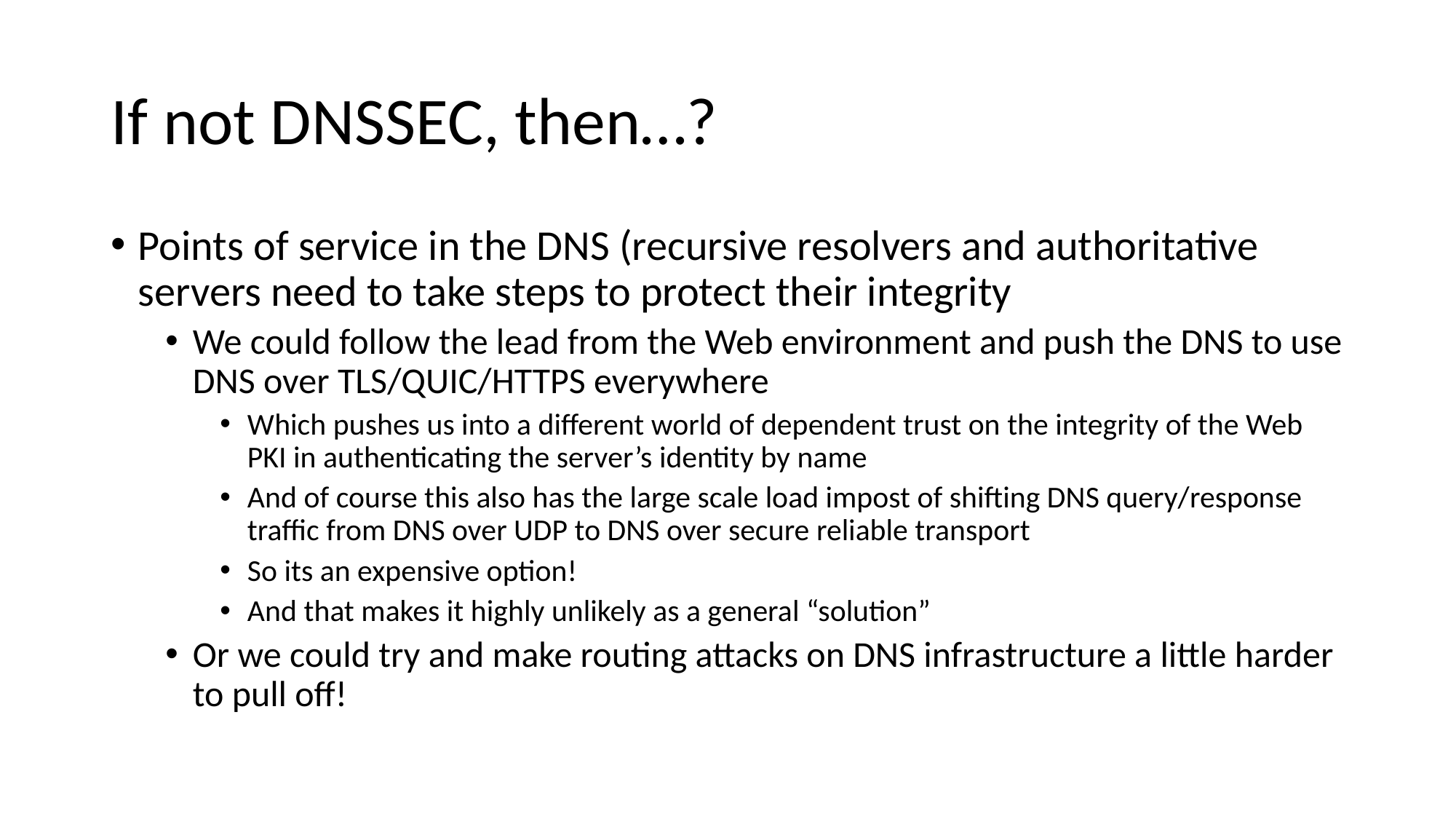

# If not DNSSEC, then…?
Points of service in the DNS (recursive resolvers and authoritative servers need to take steps to protect their integrity
We could follow the lead from the Web environment and push the DNS to use DNS over TLS/QUIC/HTTPS everywhere
Which pushes us into a different world of dependent trust on the integrity of the Web PKI in authenticating the server’s identity by name
And of course this also has the large scale load impost of shifting DNS query/response traffic from DNS over UDP to DNS over secure reliable transport
So its an expensive option!
And that makes it highly unlikely as a general “solution”
Or we could try and make routing attacks on DNS infrastructure a little harder to pull off!